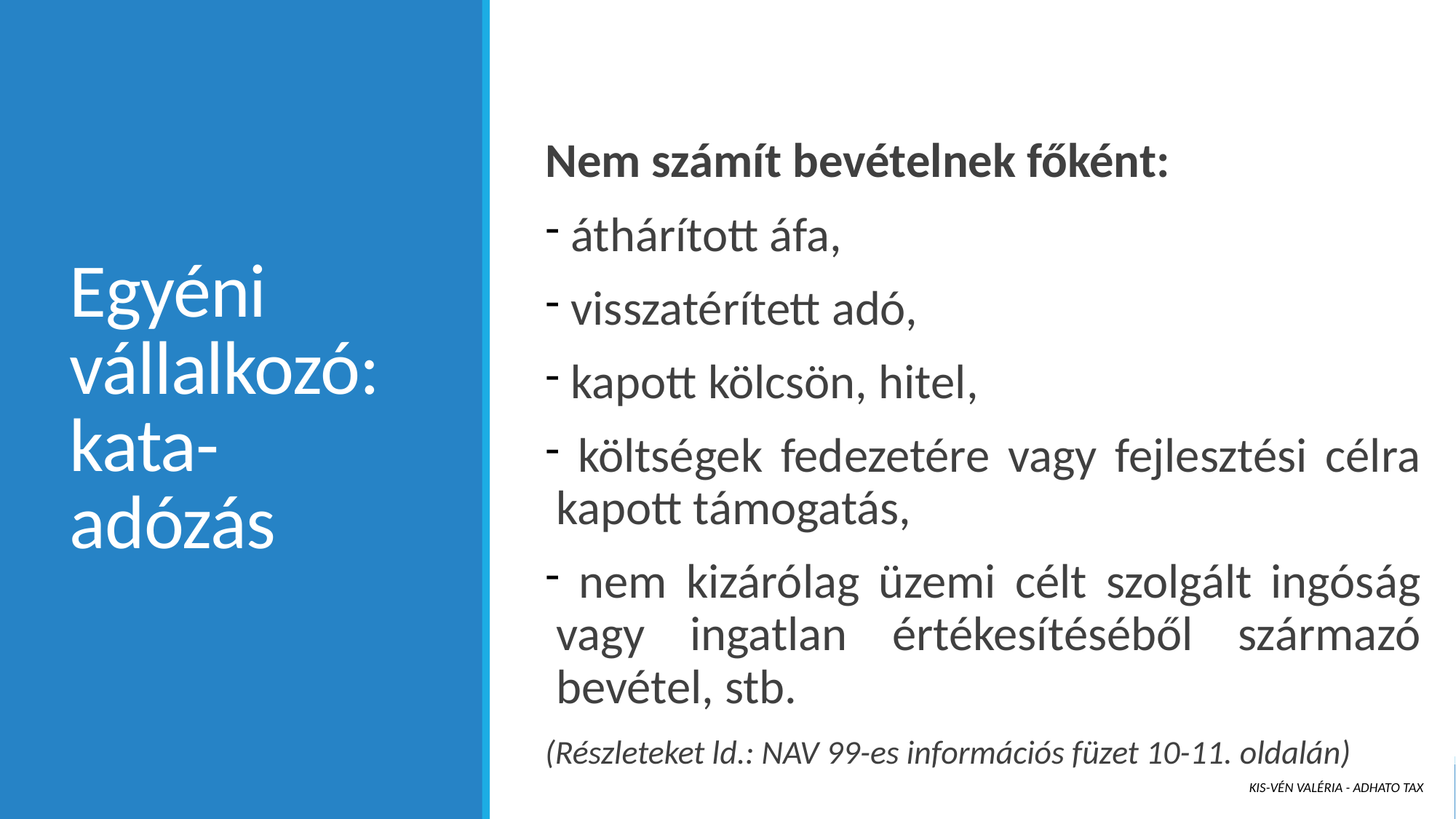

# Egyéni vállalkozó: kata-adózás

Nem számít bevételnek főként:
 áthárított áfa,
 visszatérített adó,
 kapott kölcsön, hitel,
 költségek fedezetére vagy fejlesztési célra kapott támogatás,
 nem kizárólag üzemi célt szolgált ingóság vagy ingatlan értékesítéséből származó bevétel, stb.
(Részleteket ld.: NAV 99-es információs füzet 10-11. oldalán)

Kis-Vén Valéria - ADHATO Tax